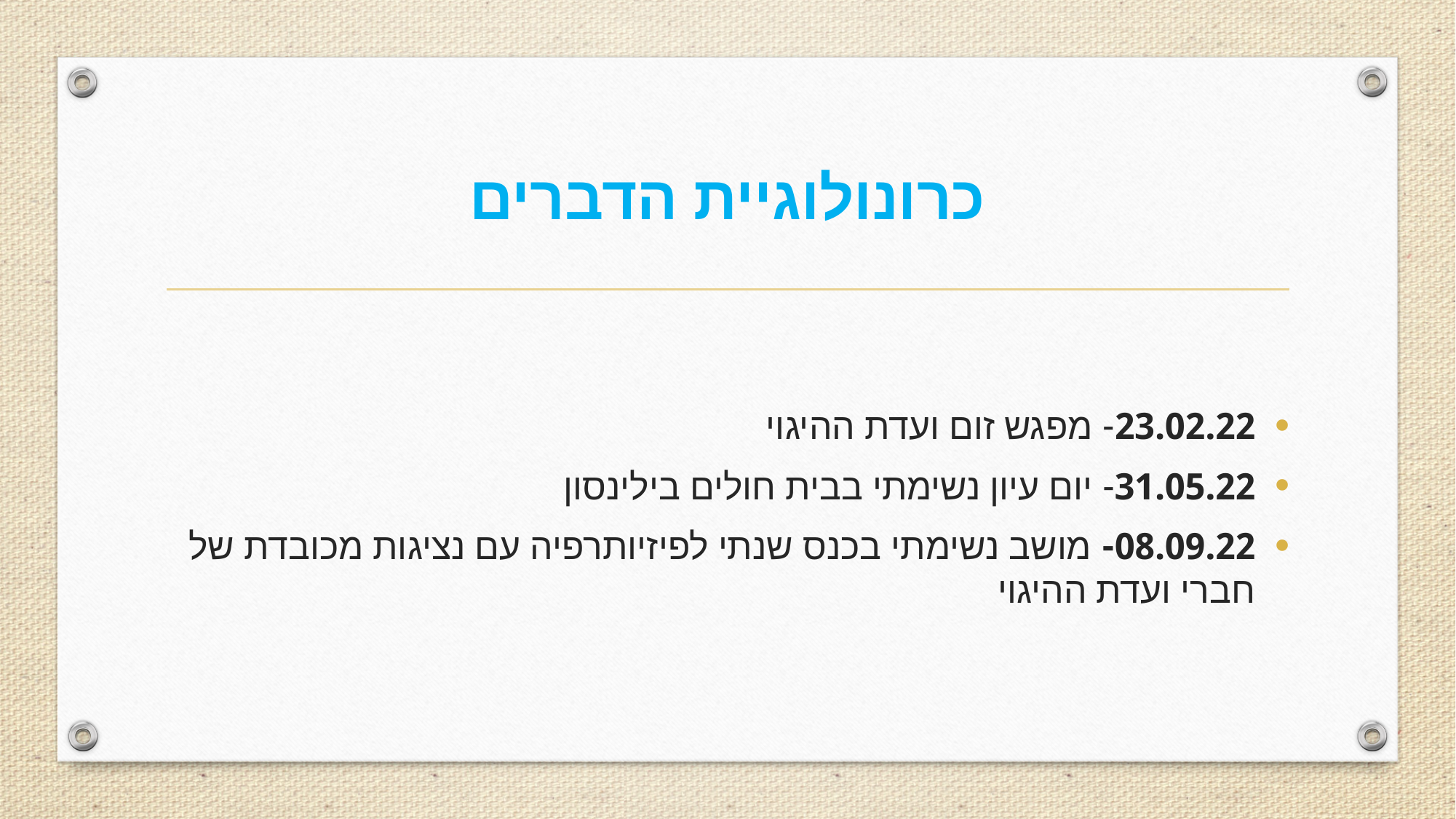

# כרונולוגיית הדברים
23.02.22- מפגש זום ועדת ההיגוי
31.05.22- יום עיון נשימתי בבית חולים בילינסון
08.09.22- מושב נשימתי בכנס שנתי לפיזיותרפיה עם נציגות מכובדת של חברי ועדת ההיגוי